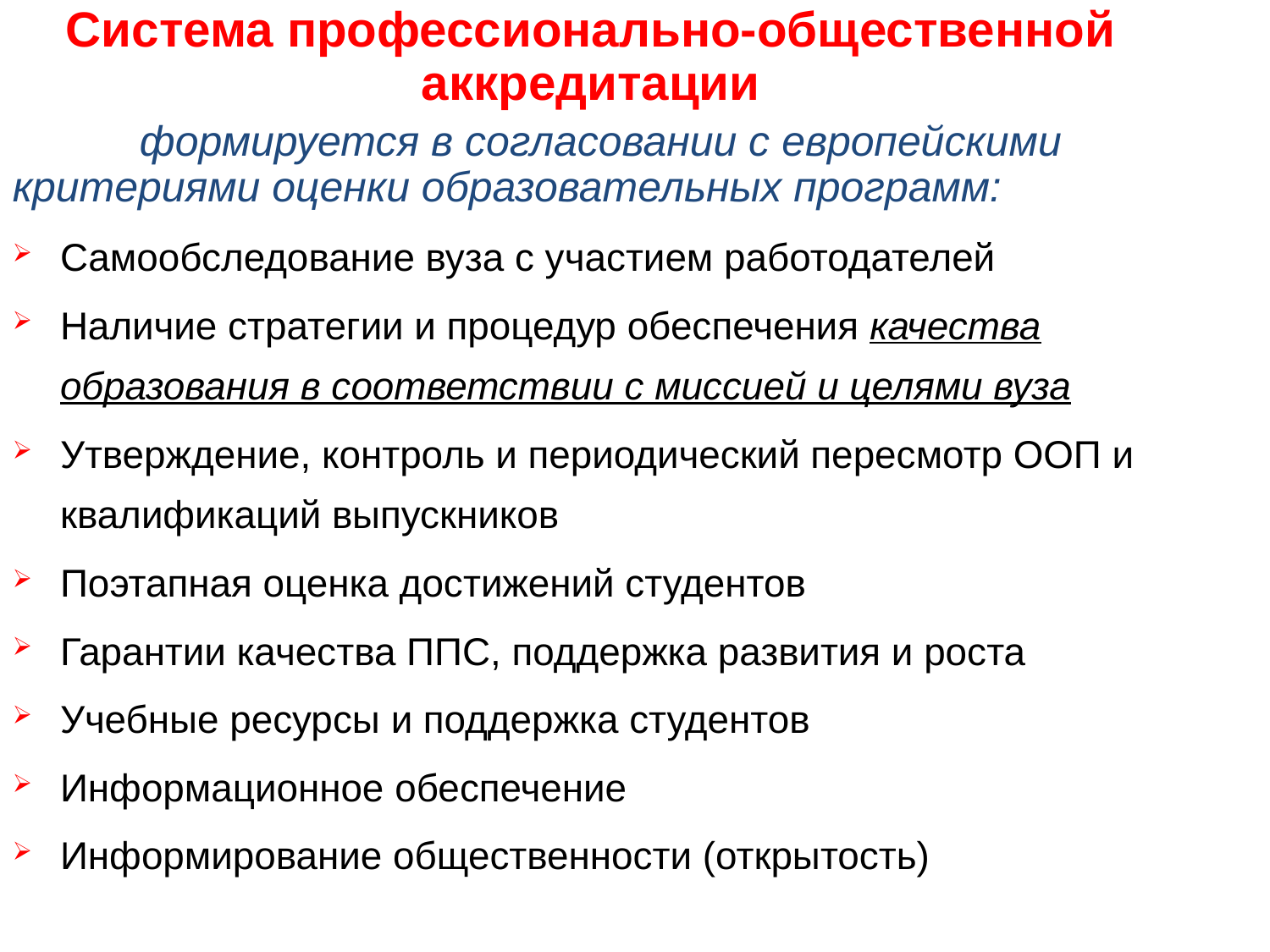

Система профессионально-общественной аккредитации
	формируется в согласовании с европейскими 	критериями оценки образовательных программ:
Самообследование вуза с участием работодателей
Наличие стратегии и процедур обеспечения качества образования в соответствии с миссией и целями вуза
Утверждение, контроль и периодический пересмотр ООП и квалификаций выпускников
Поэтапная оценка достижений студентов
Гарантии качества ППС, поддержка развития и роста
Учебные ресурсы и поддержка студентов
Информационное обеспечение
Информирование общественности (открытость)